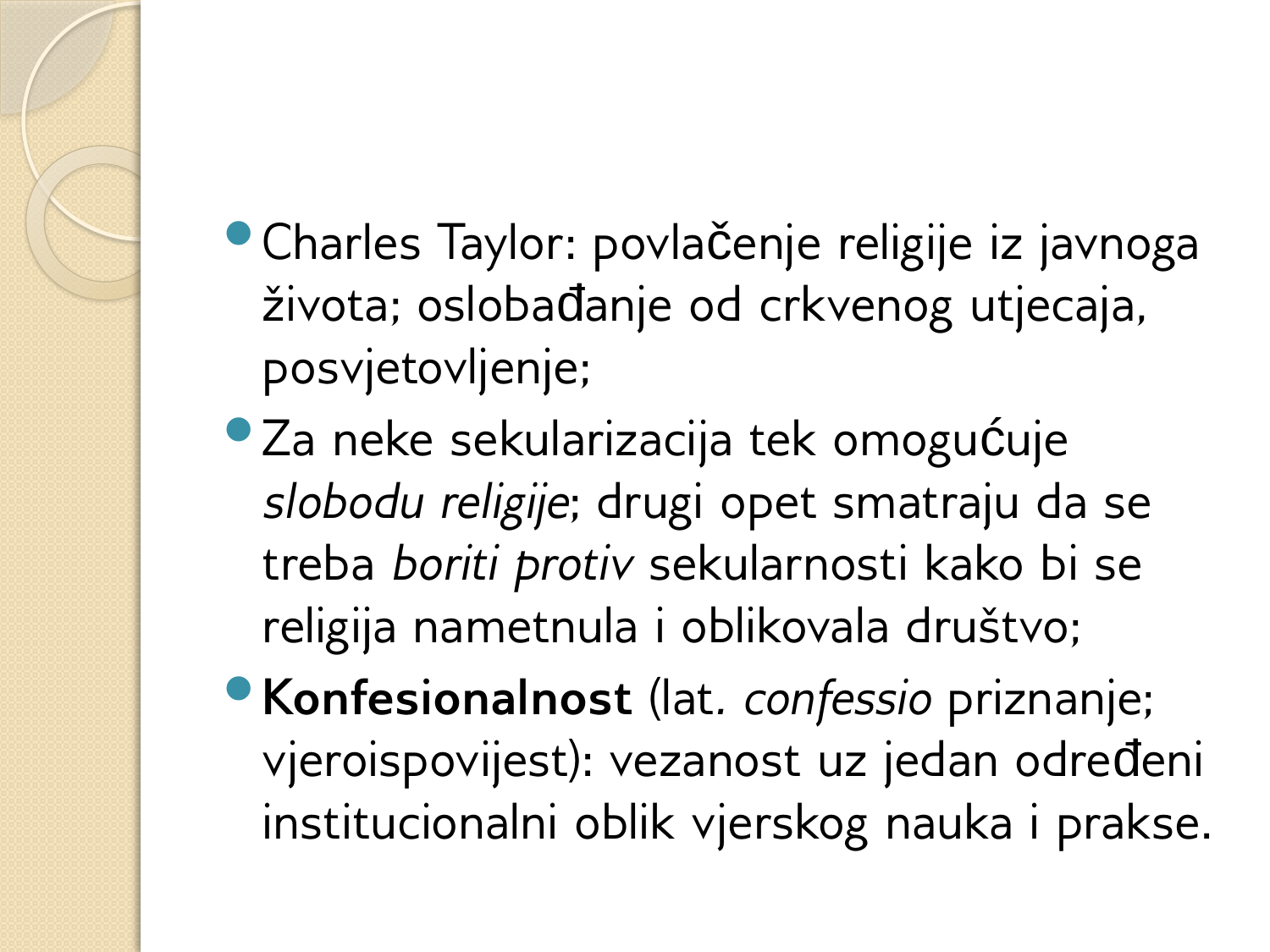

#
Charles Taylor: povlačenje religije iz javnoga života; oslobađanje od crkvenog utjecaja, posvjetovljenje;
Za neke sekularizacija tek omogućuje slobodu religije; drugi opet smatraju da se treba boriti protiv sekularnosti kako bi se religija nametnula i oblikovala društvo;
Konfesionalnost (lat. confessio priznanje; vjeroispovijest): vezanost uz jedan određeni institucionalni oblik vjerskog nauka i prakse.